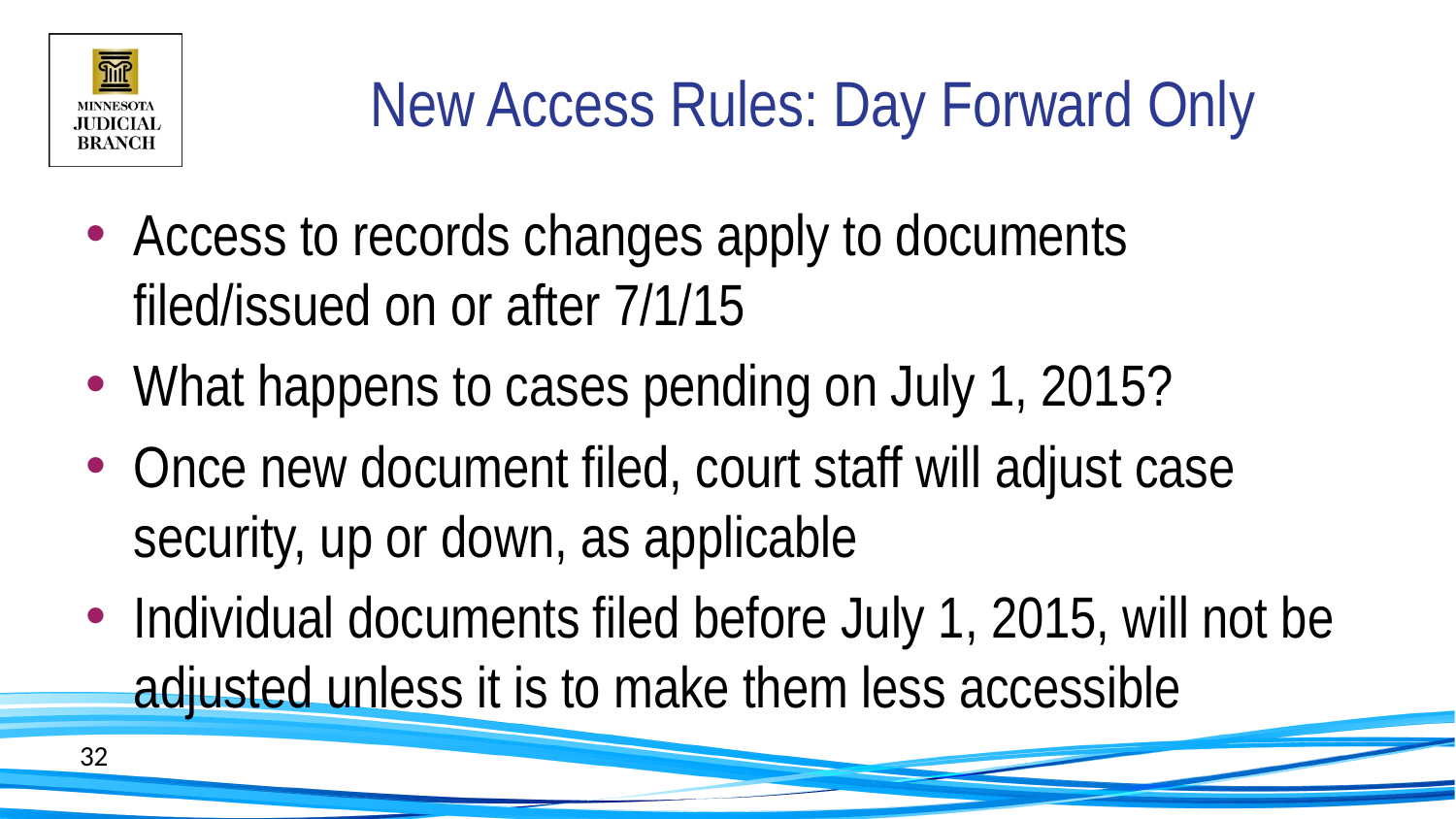

# New Access Rules: Day Forward Only
Access to records changes apply to documents filed/issued on or after 7/1/15
What happens to cases pending on July 1, 2015?
Once new document filed, court staff will adjust case security, up or down, as applicable
Individual documents filed before July 1, 2015, will not be adjusted unless it is to make them less accessible

32